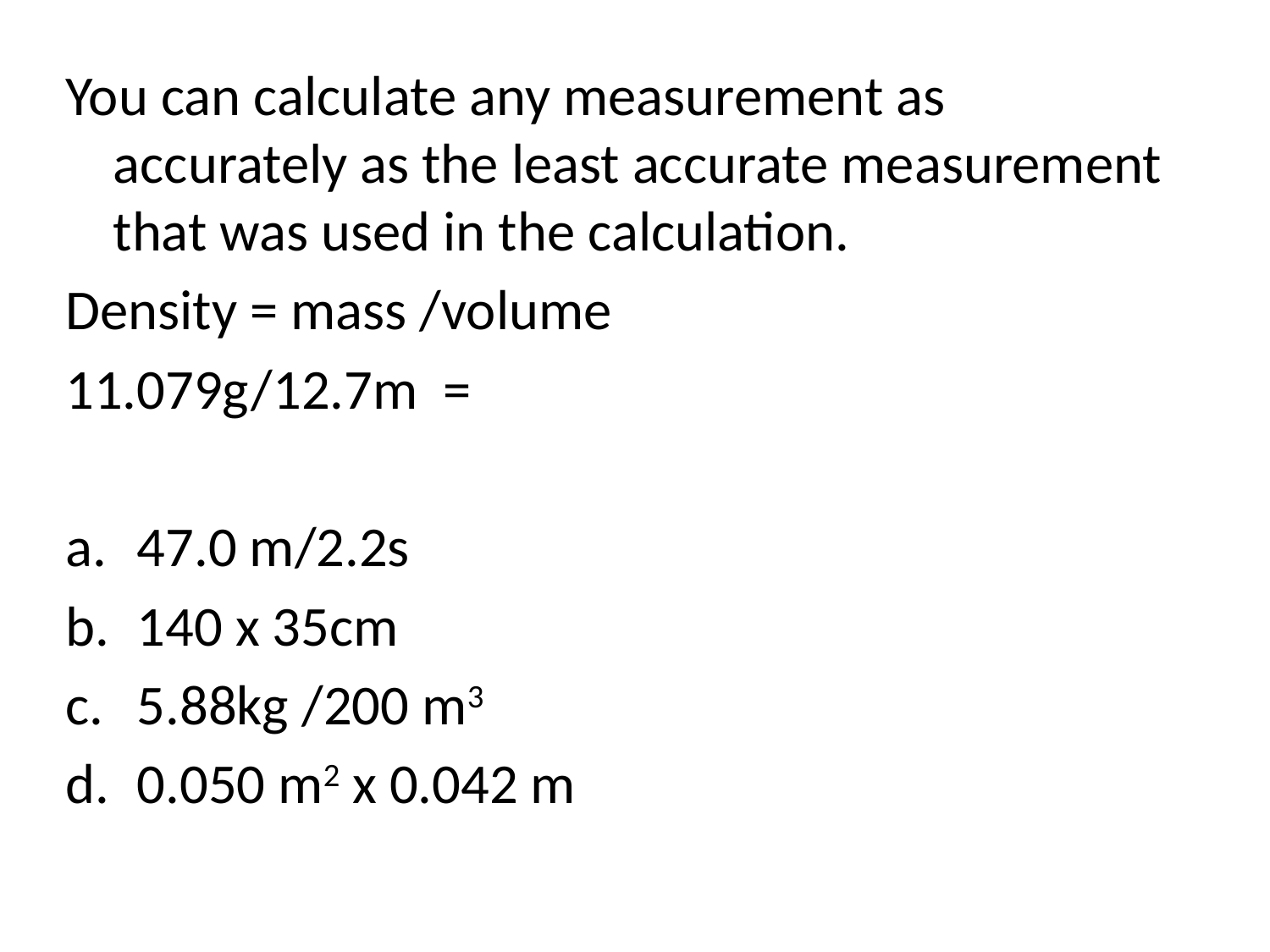

You can calculate any measurement as accurately as the least accurate measurement that was used in the calculation.
Density = mass /volume
11.079g/12.7m  =

47.0 m/2.2s
140 x 35cm
5.88kg /200 m3
0.050 m2 x 0.042 m